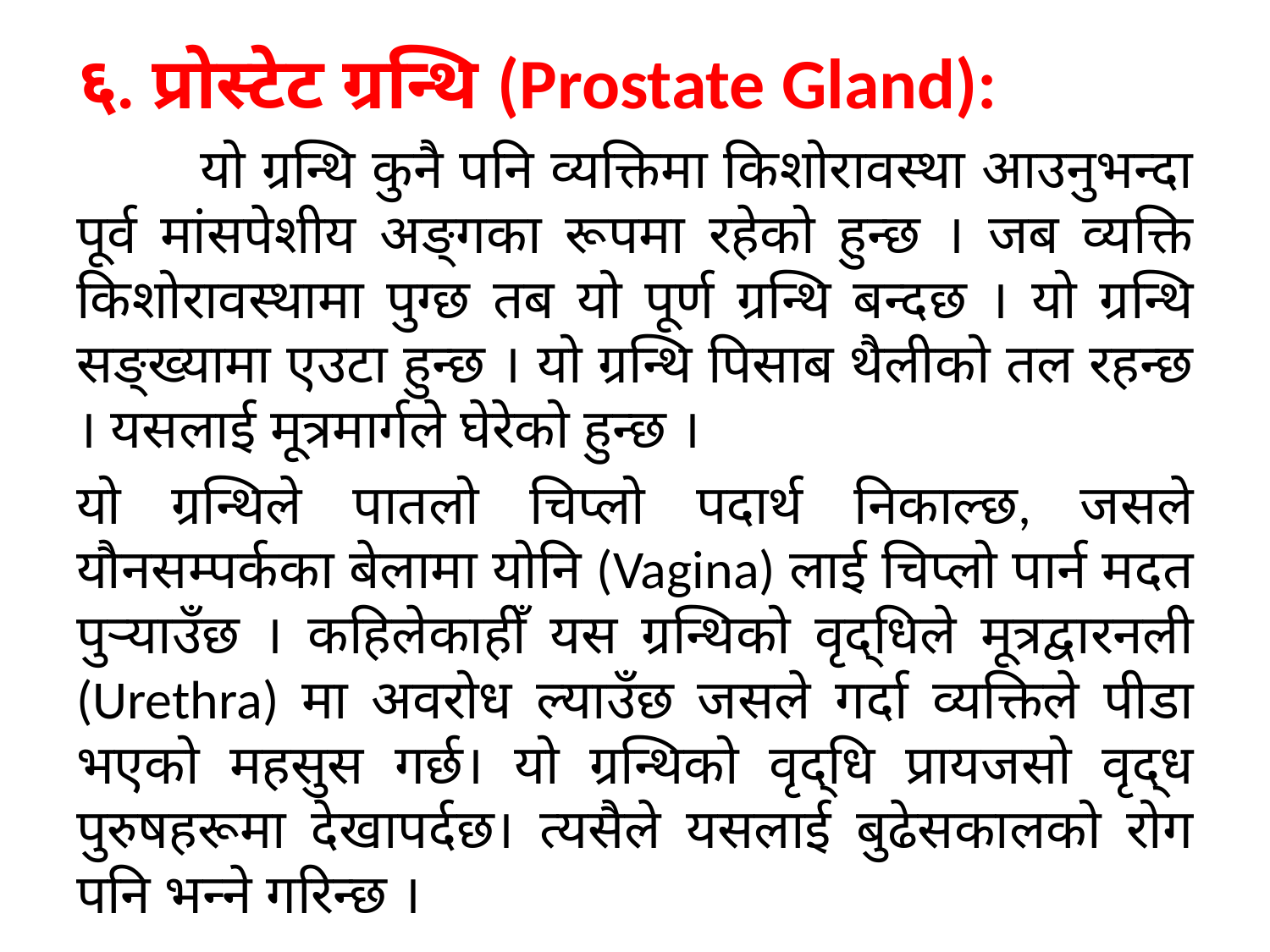

६. प्रोस्टेट ग्रन्थि (Prostate Gland):
 	यो ग्रन्थि कुनै पनि व्यक्तिमा किशोरावस्था आउनुभन्दा पूर्व मांसपेशीय अङ्गका रूपमा रहेको हुन्छ । जब व्यक्ति किशोरावस्थामा पुग्छ तब यो पूर्ण ग्रन्थि बन्दछ । यो ग्रन्थि सङ्ख्यामा एउटा हुन्छ । यो ग्रन्थि पिसाब थैलीको तल रहन्छ । यसलाई मूत्रमार्गले घेरेको हुन्छ ।
यो ग्रन्थिले पातलो चिप्लो पदार्थ निकाल्छ, जसले यौनसम्पर्कका बेलामा योनि (Vagina) लाई चिप्लो पार्न मदत पुऱ्याउँछ । कहिलेकाहीँ यस ग्रन्थिको वृद्धिले मूत्रद्वारनली (Urethra) मा अवरोध ल्याउँछ जसले गर्दा व्यक्तिले पीडा भएको महसुस गर्छ। यो ग्रन्थिको वृद्धि प्रायजसो वृद्ध पुरुषहरूमा देखापर्दछ। त्यसैले यसलाई बुढेसकालको रोग पनि भन्ने गरिन्छ ।